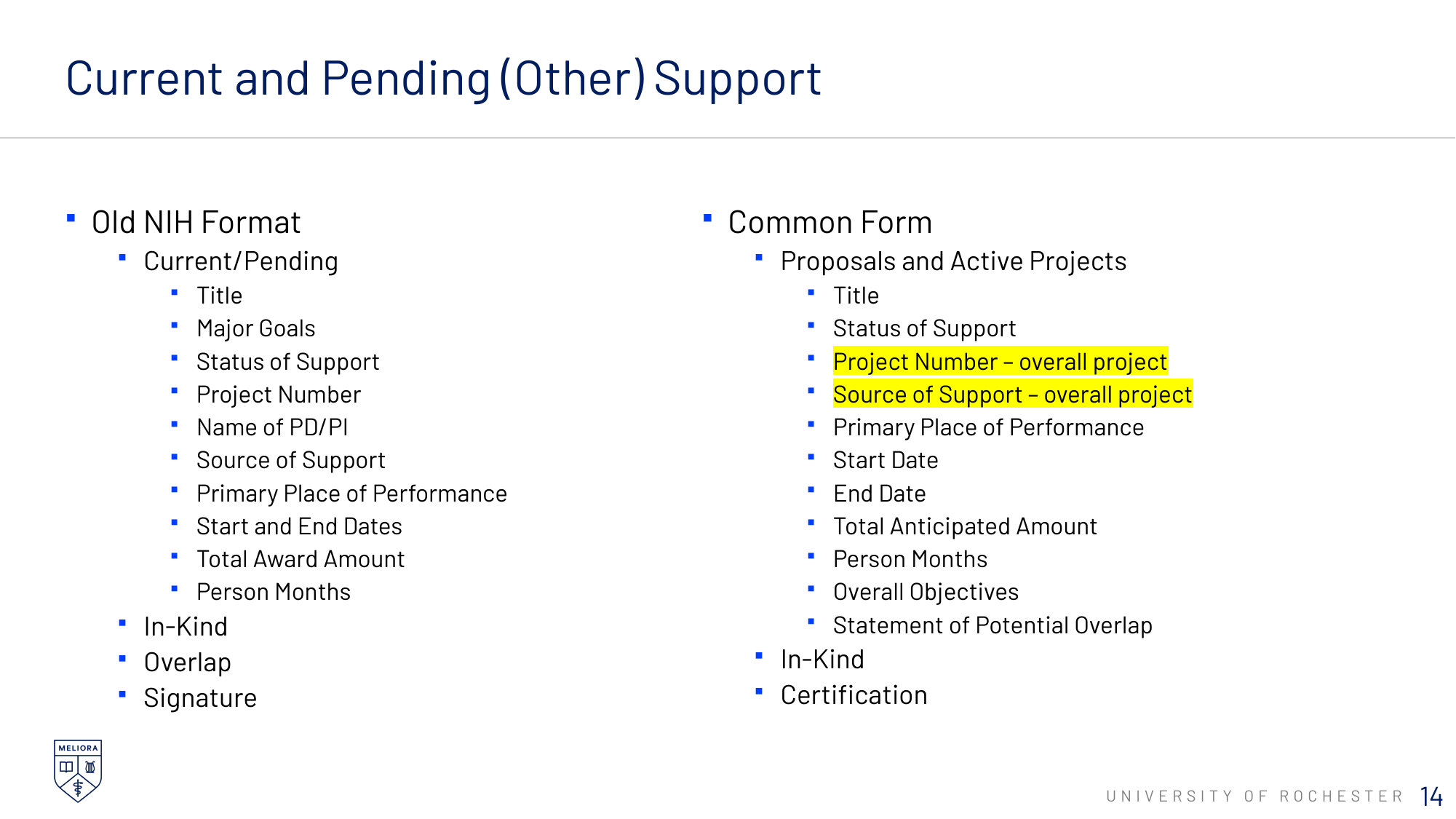

# Current and Pending (Other) Support
Old NIH Format
Current/Pending
Title
Major Goals
Status of Support
Project Number
Name of PD/PI
Source of Support
Primary Place of Performance
Start and End Dates
Total Award Amount
Person Months
In-Kind
Overlap
Signature
Common Form
Proposals and Active Projects
Title
Status of Support
Project Number – overall project
Source of Support – overall project
Primary Place of Performance
Start Date
End Date
Total Anticipated Amount
Person Months
Overall Objectives
Statement of Potential Overlap
In-Kind
Certification
14